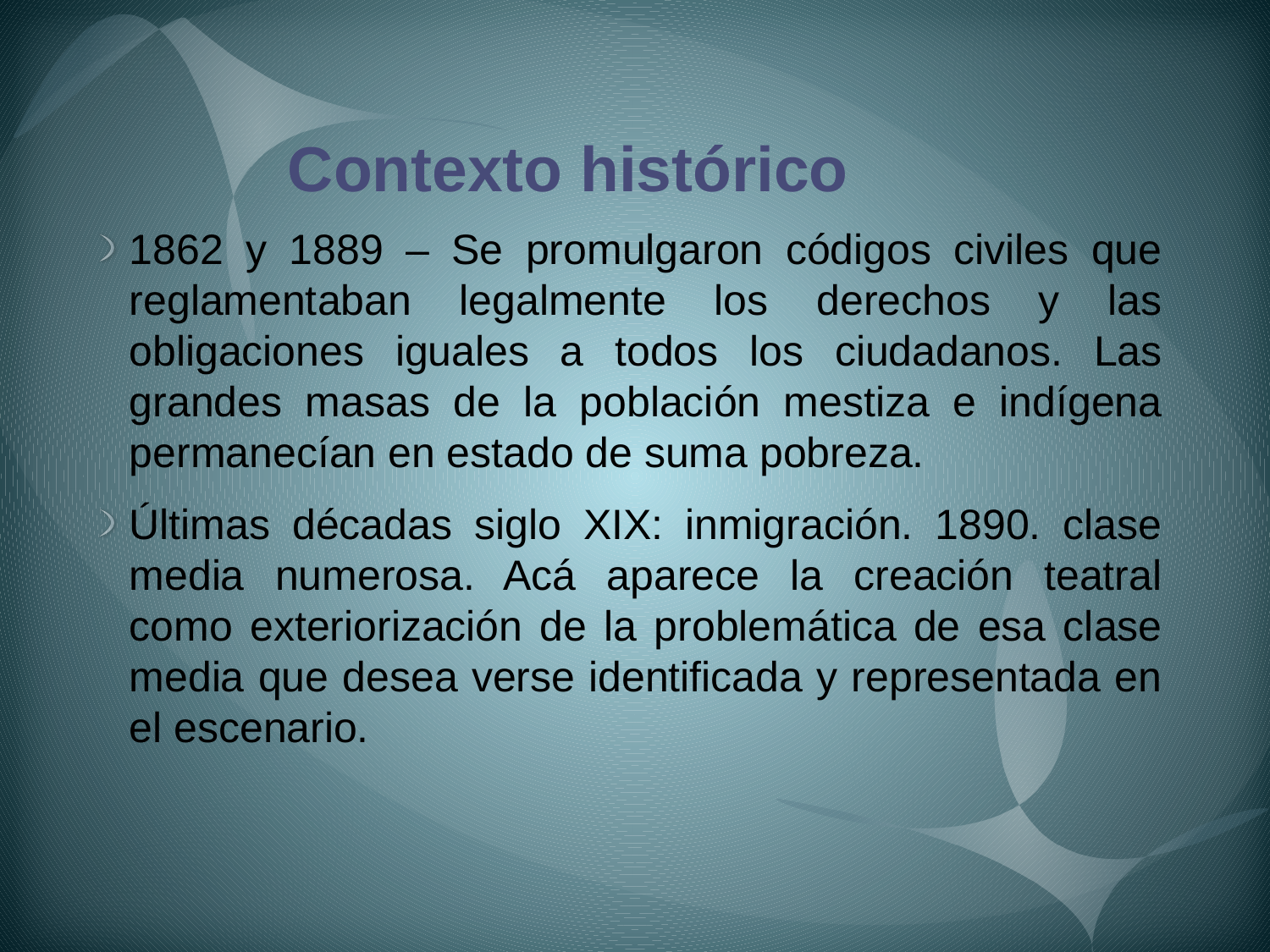

# Contexto histórico
1862 y 1889 – Se promulgaron códigos civiles que reglamentaban legalmente los derechos y las obligaciones iguales a todos los ciudadanos. Las grandes masas de la población mestiza e indígena permanecían en estado de suma pobreza.
Últimas décadas siglo XIX: inmigración. 1890. clase media numerosa. Acá aparece la creación teatral como exteriorización de la problemática de esa clase media que desea verse identificada y representada en el escenario.